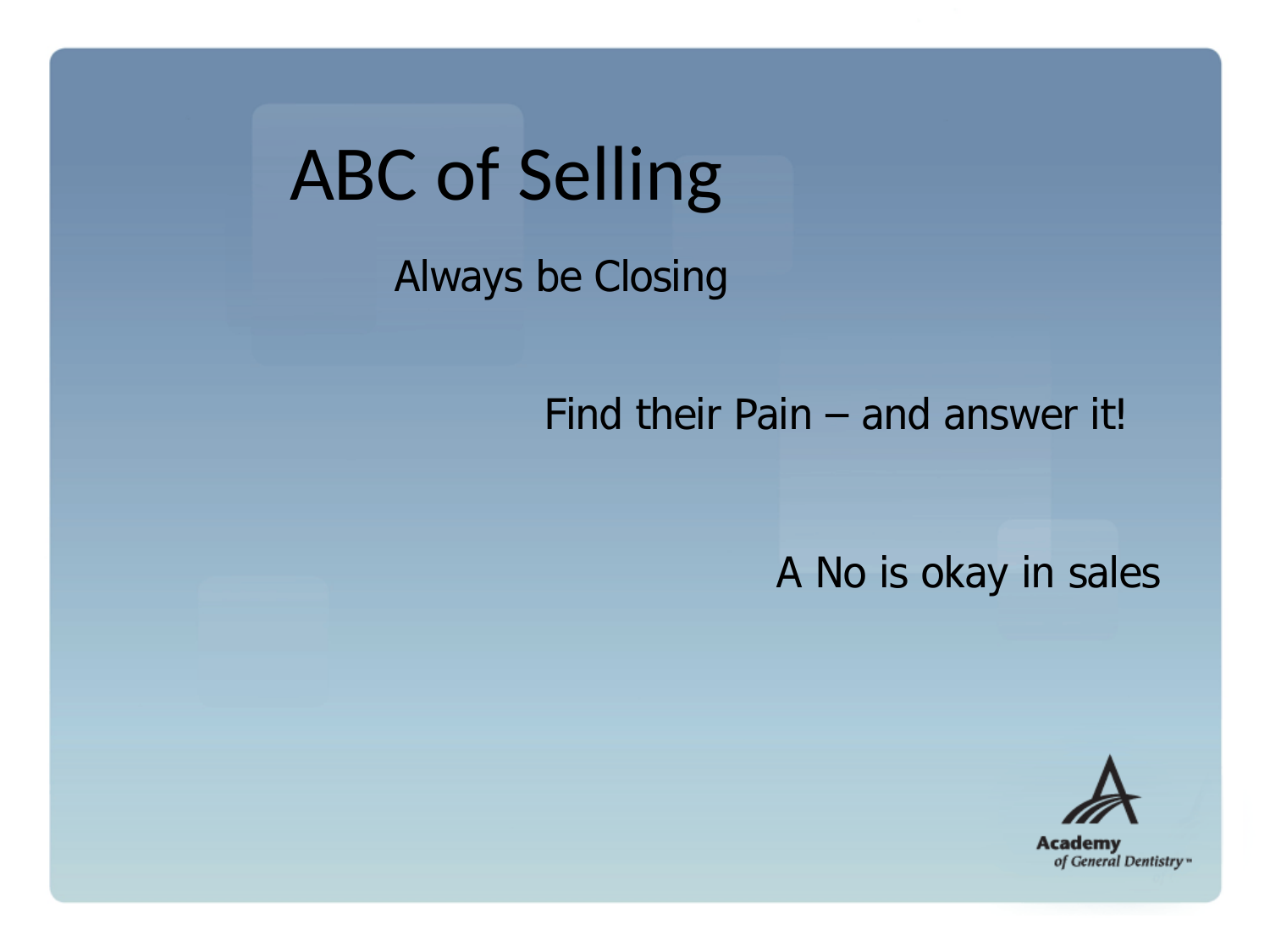

ABC of Selling
Always be Closing
Find their Pain – and answer it!
A No is okay in sales